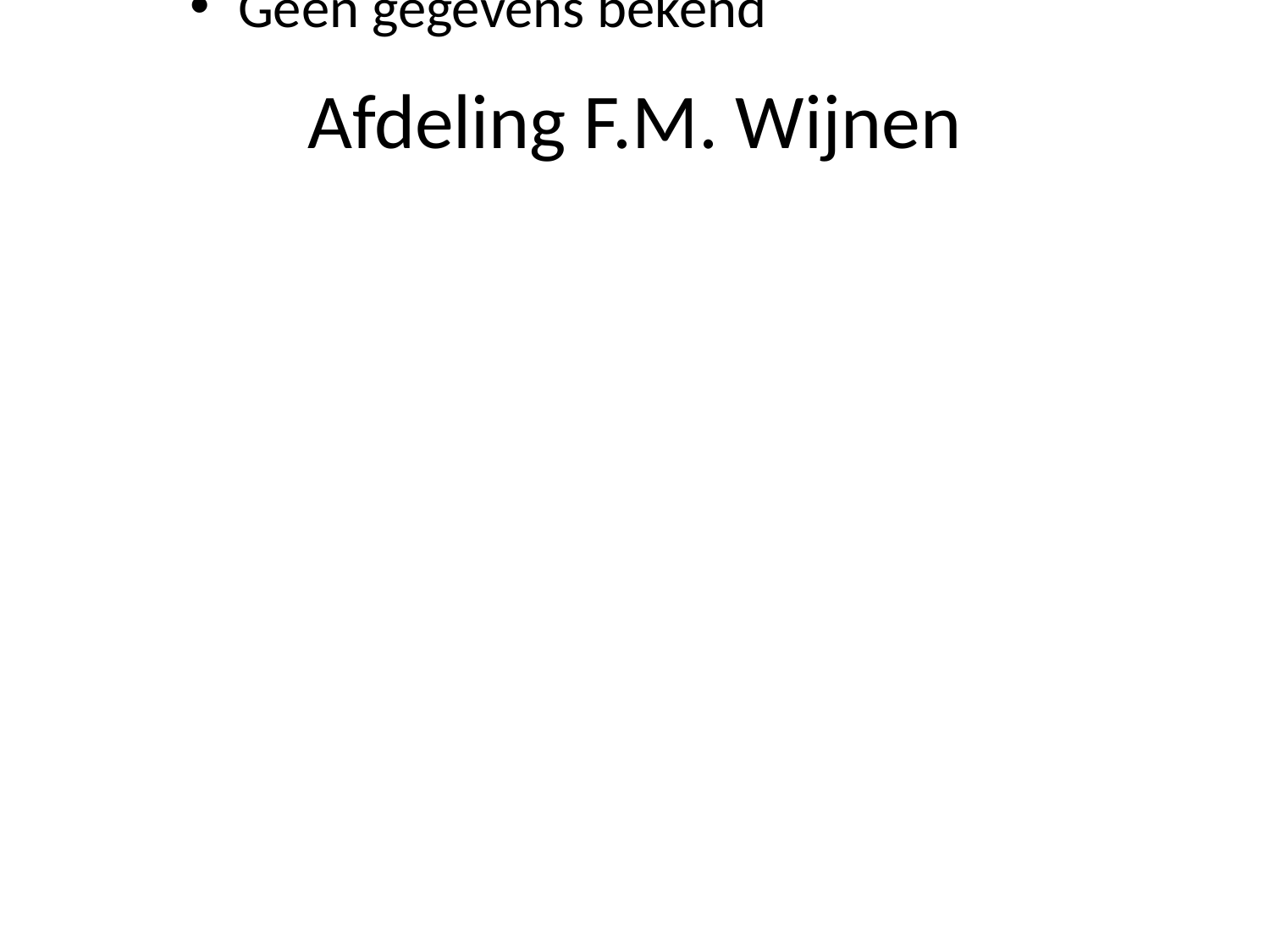

Geen gegevens bekend
# Afdeling F.M. Wijnen